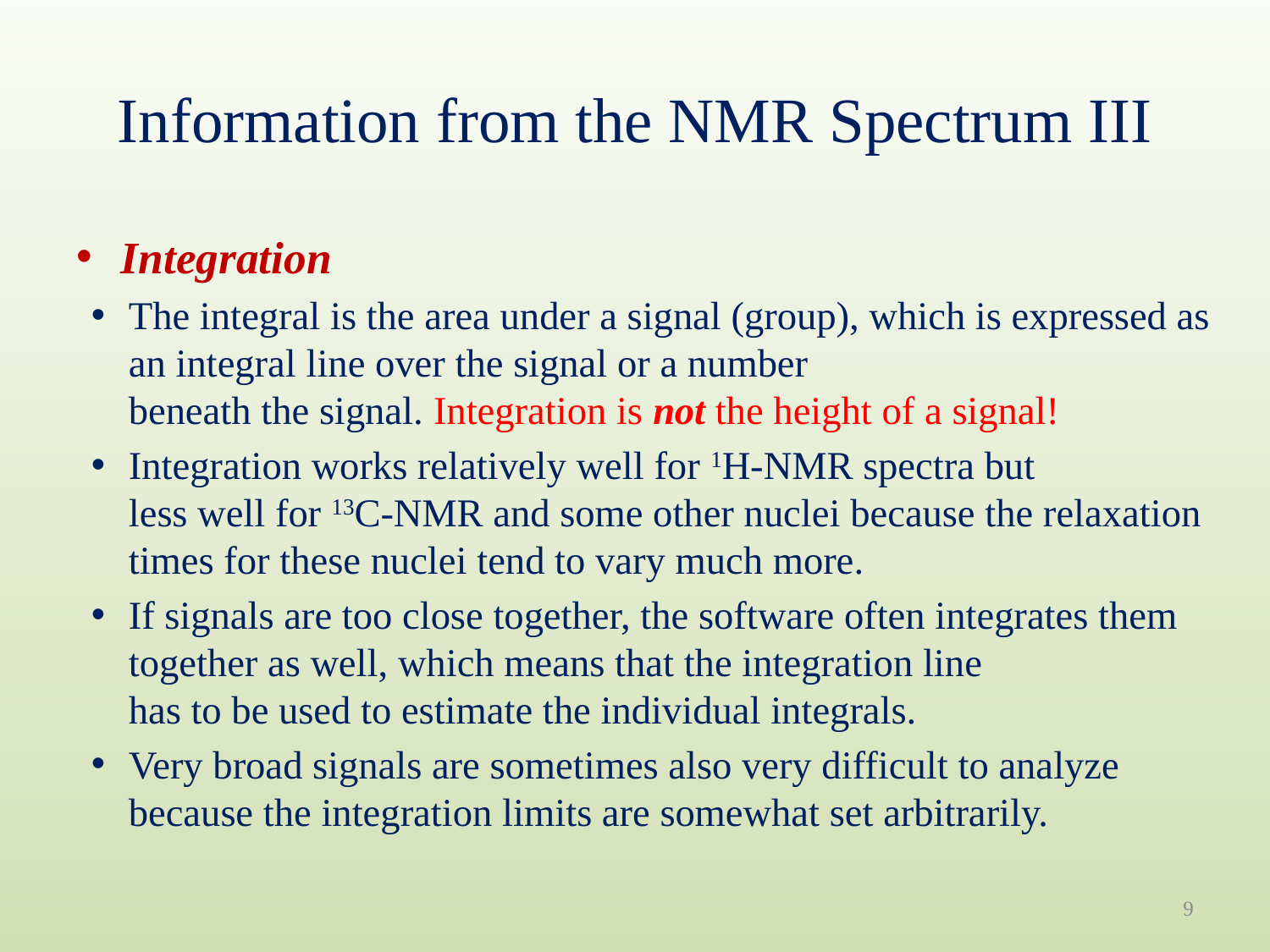

# Information from the NMR Spectrum III
Integration
The integral is the area under a signal (group), which is expressed as an integral line over the signal or a number
beneath the signal. Integration is not the height of a signal!
Integration works relatively well for 1H-NMR spectra but
less well for 13C-NMR and some other nuclei because the relaxation times for these nuclei tend to vary much more.
If signals are too close together, the software often integrates them together as well, which means that the integration line
has to be used to estimate the individual integrals.
Very broad signals are sometimes also very difficult to analyze because the integration limits are somewhat set arbitrarily.
9